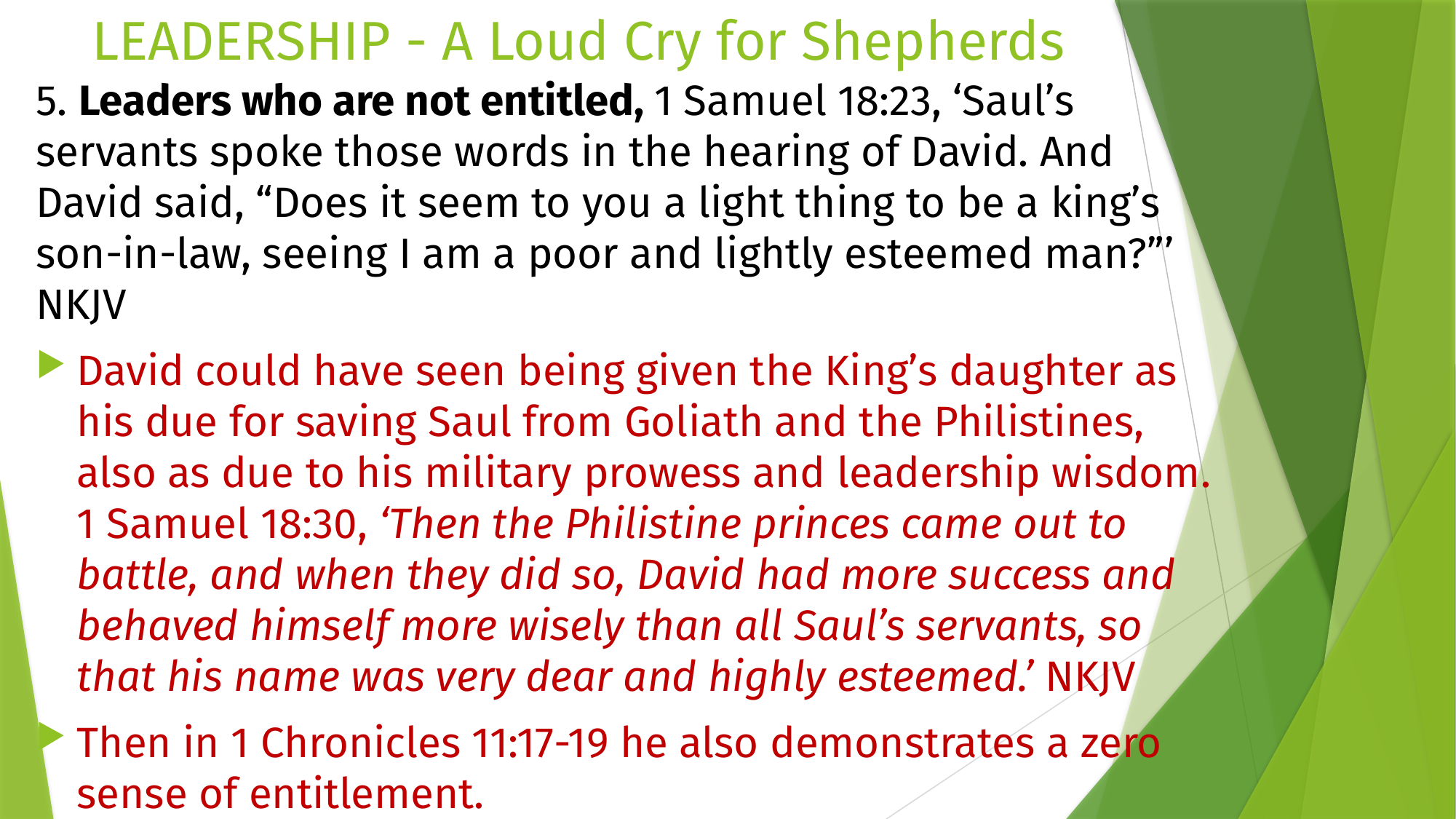

# LEADERSHIP - A Loud Cry for Shepherds
5. Leaders who are not entitled, 1 Samuel 18:23, ‘Saul’s servants spoke those words in the hearing of David. And David said, “Does it seem to you a light thing to be a king’s son-in-law, seeing I am a poor and lightly esteemed man?”’ NKJV
David could have seen being given the King’s daughter as his due for saving Saul from Goliath and the Philistines, also as due to his military prowess and leadership wisdom. 1 Samuel 18:30, ‘Then the Philistine princes came out to battle, and when they did so, David had more success and behaved himself more wisely than all Saul’s servants, so that his name was very dear and highly esteemed.’ NKJV
Then in 1 Chronicles 11:17-19 he also demonstrates a zero sense of entitlement.